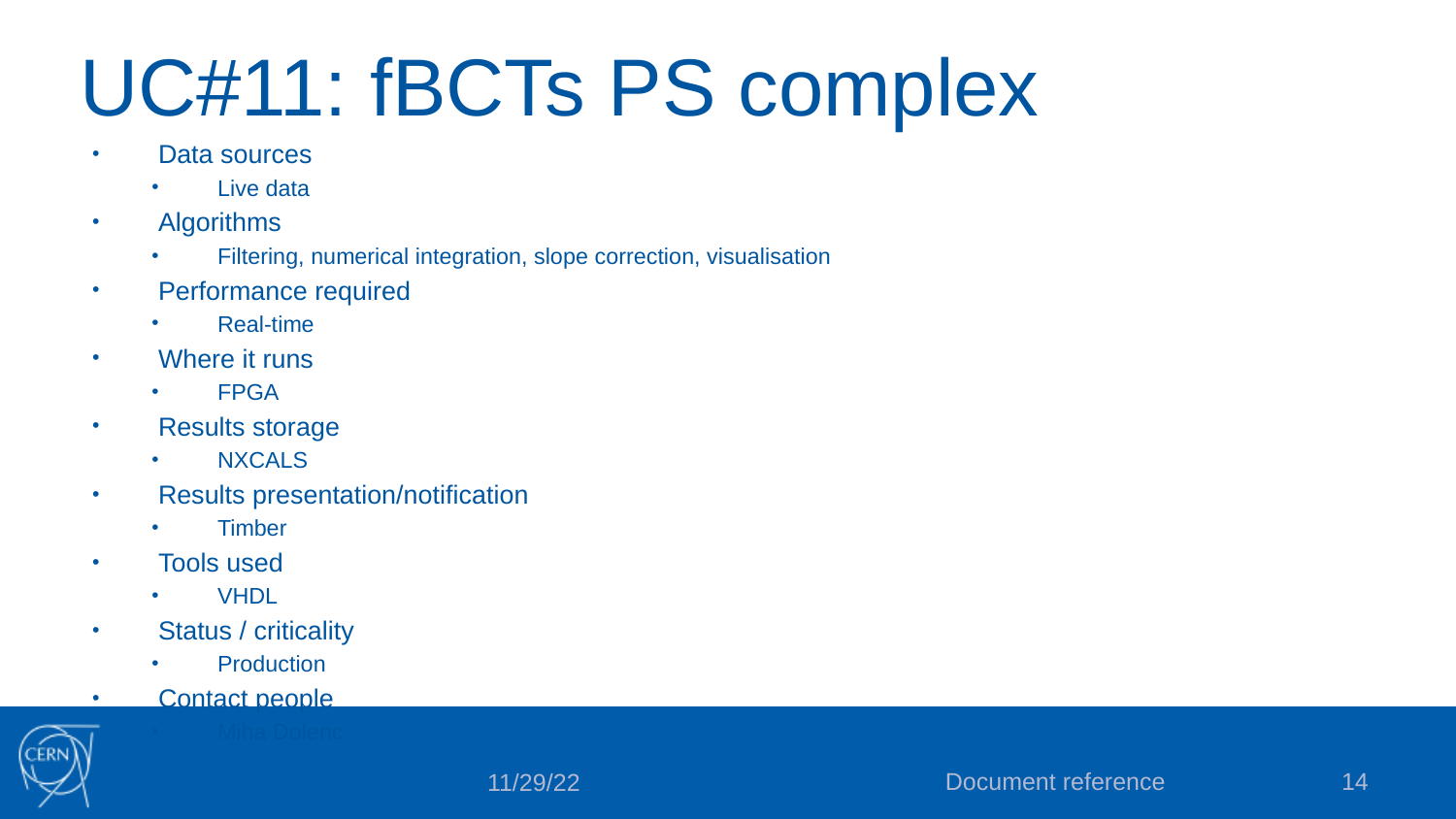

# UC#11: fBCTs PS complex
Data sources
Live data
Algorithms
Filtering, numerical integration, slope correction, visualisation
Performance required
Real-time
Where it runs
FPGA
Results storage
NXCALS
Results presentation/notification
Timber
Tools used
VHDL
Status / criticality
Production
Contact people
Miha Dolenc
Document reference
14
11/29/22